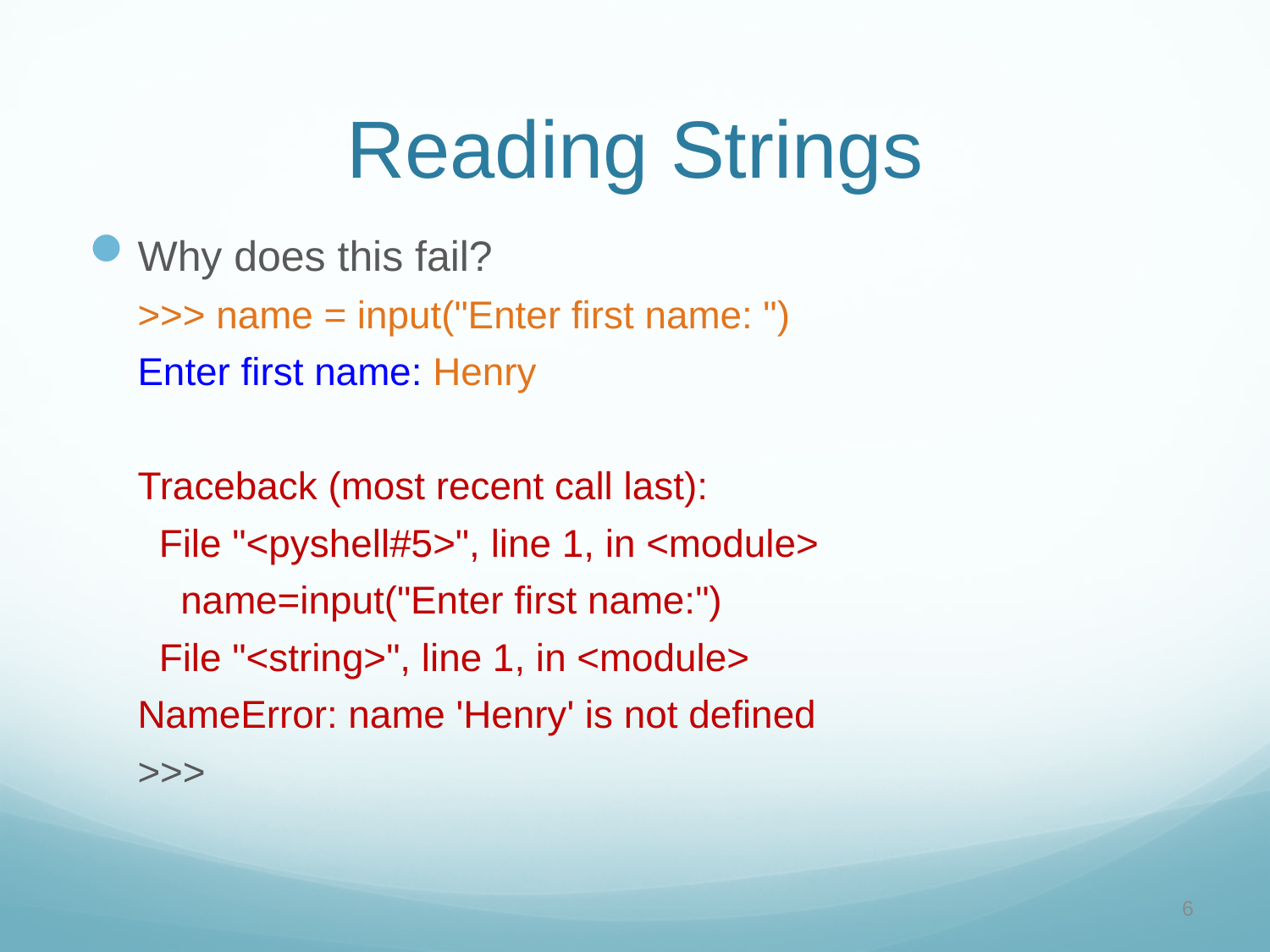

# Reading Strings
Why does this fail?
>>> name = input("Enter first name: ")
Enter first name: Henry

Traceback (most recent call last):
  File "<pyshell#5>", line 1, in <module>
    name=input("Enter first name:")
  File "<string>", line 1, in <module>
NameError: name 'Henry' is not defined
>>>

6